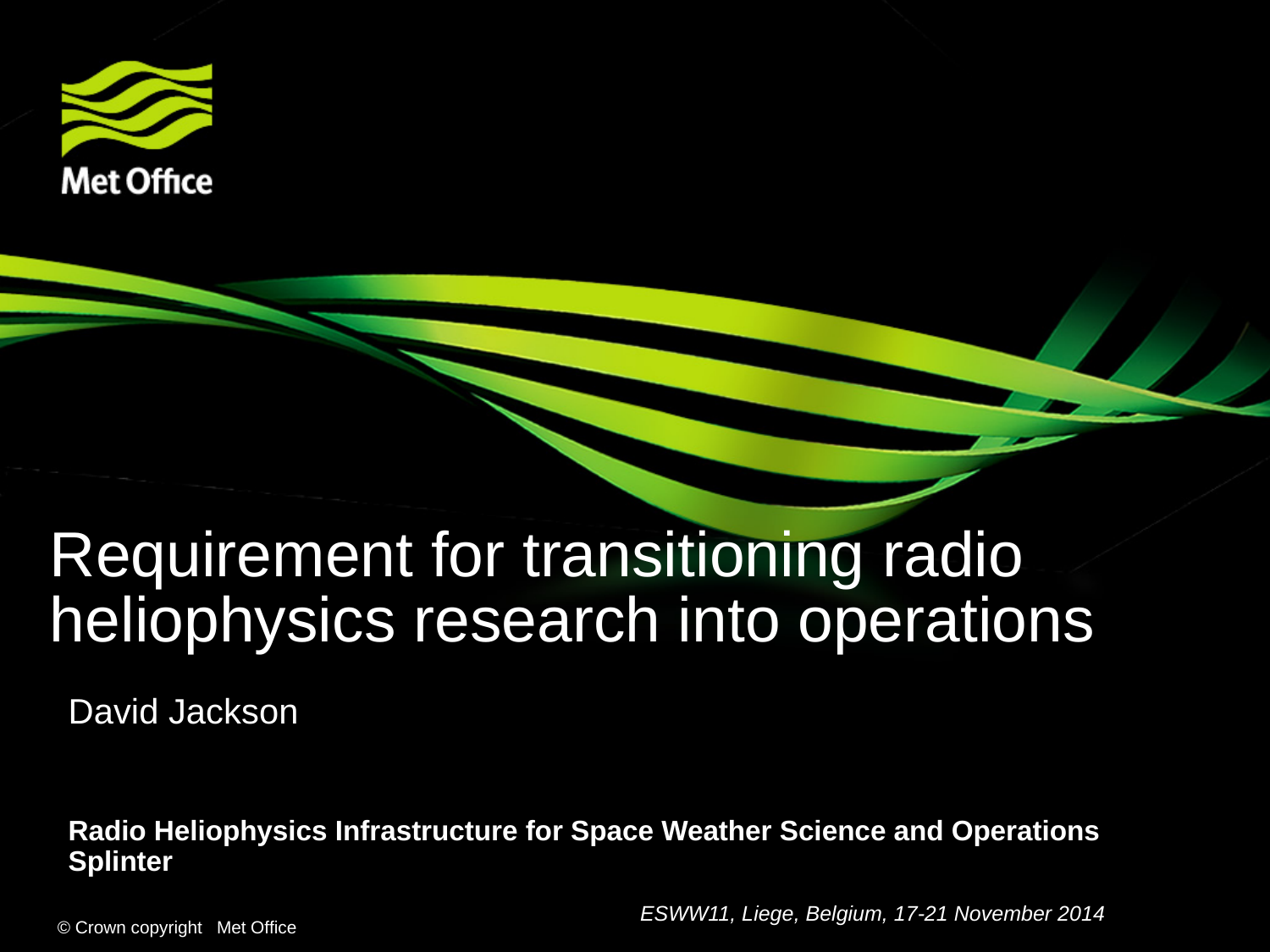

Requirement for transitioning radio heliophysics research into operations
David Jackson

Radio Heliophysics Infrastructure for Space Weather Science and Operations Splinter
                                                                         ESWW11, Liege, Belgium, 17-21 November 2014
© Crown copyright   Met Office